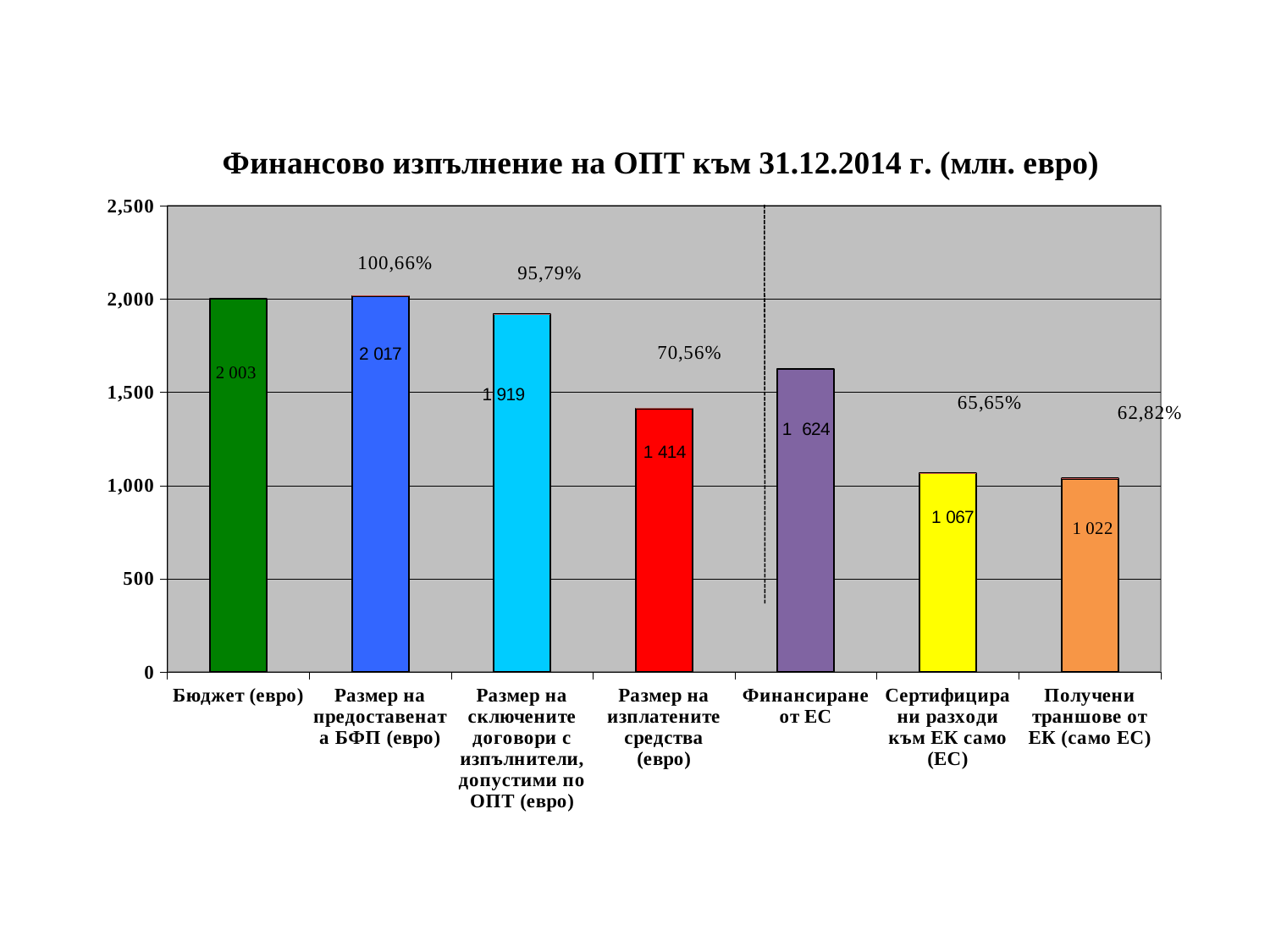

### Chart: Финансово изпълнение на ОПТ към 31.12.2014 г. (млн. евро)

| Category |  |  |
|---|---|---|
| Бюджет (евро) | 2003.481166 | None |
| Размер на предоставената БФП (евро) | 2016.6607395888193 | 1.0066 |
| Размер на сключените договори с изпълнители, допустими по ОПТ (евро) | 1919.1560742480574 | 0.9579 |
| Размер на изплатените средства (евро) | 1413.72688092 | 0.6857 |
| Финансиране от ЕС | 1624.479623 | None |
| Сертифицирани разходи към ЕК само (ЕС) | 1066.52238544 | 0.6565317104257701 |
| Получени траншове от ЕК (само ЕС) | 1037.427909 | 0.6386216818676587 |